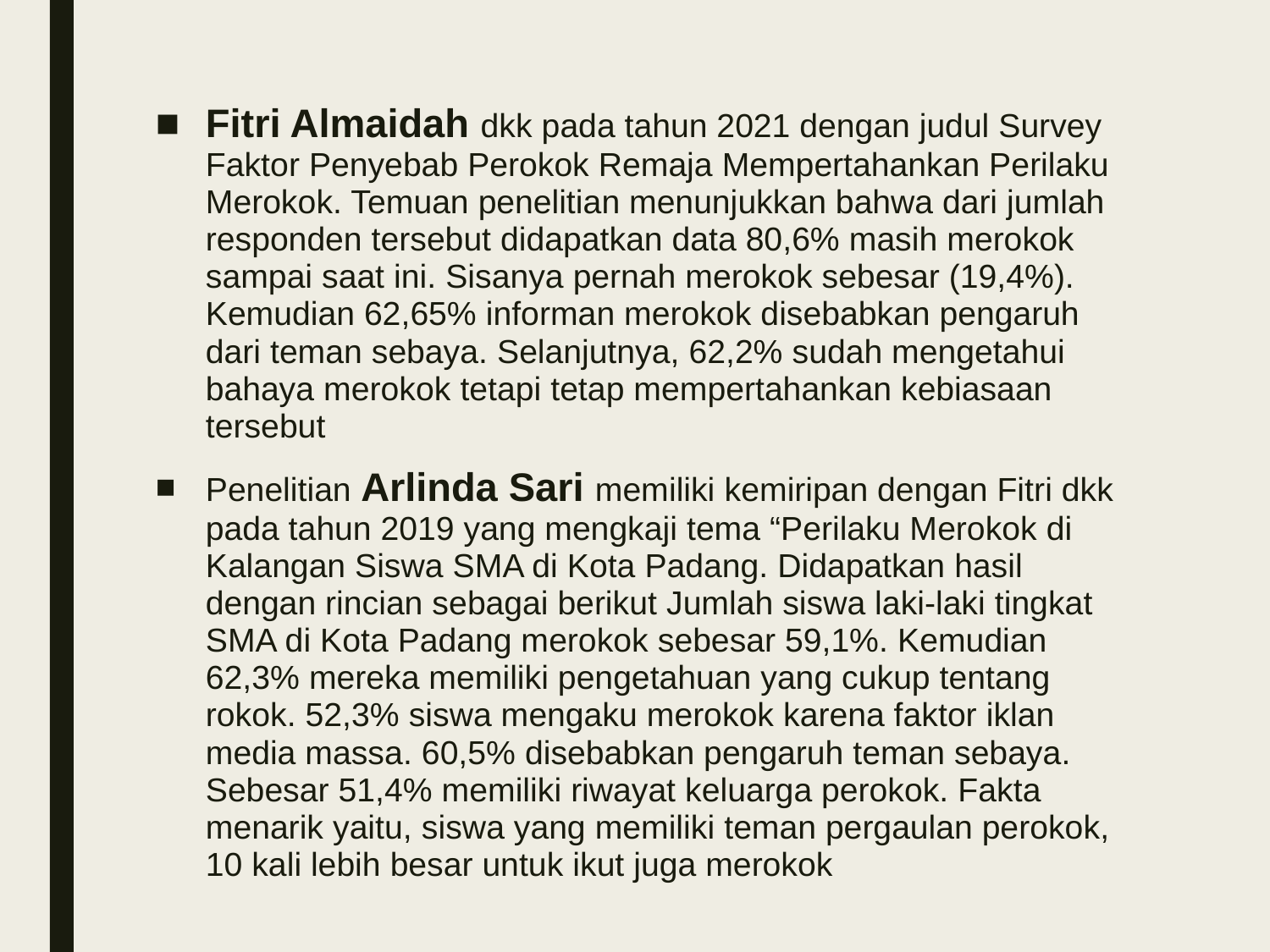

Fitri Almaidah dkk pada tahun 2021 dengan judul Survey Faktor Penyebab Perokok Remaja Mempertahankan Perilaku Merokok. Temuan penelitian menunjukkan bahwa dari jumlah responden tersebut didapatkan data 80,6% masih merokok sampai saat ini. Sisanya pernah merokok sebesar (19,4%). Kemudian 62,65% informan merokok disebabkan pengaruh dari teman sebaya. Selanjutnya, 62,2% sudah mengetahui bahaya merokok tetapi tetap mempertahankan kebiasaan tersebut
Penelitian Arlinda Sari memiliki kemiripan dengan Fitri dkk pada tahun 2019 yang mengkaji tema “Perilaku Merokok di Kalangan Siswa SMA di Kota Padang. Didapatkan hasil dengan rincian sebagai berikut Jumlah siswa laki-laki tingkat SMA di Kota Padang merokok sebesar 59,1%. Kemudian 62,3% mereka memiliki pengetahuan yang cukup tentang rokok. 52,3% siswa mengaku merokok karena faktor iklan media massa. 60,5% disebabkan pengaruh teman sebaya. Sebesar 51,4% memiliki riwayat keluarga perokok. Fakta menarik yaitu, siswa yang memiliki teman pergaulan perokok, 10 kali lebih besar untuk ikut juga merokok